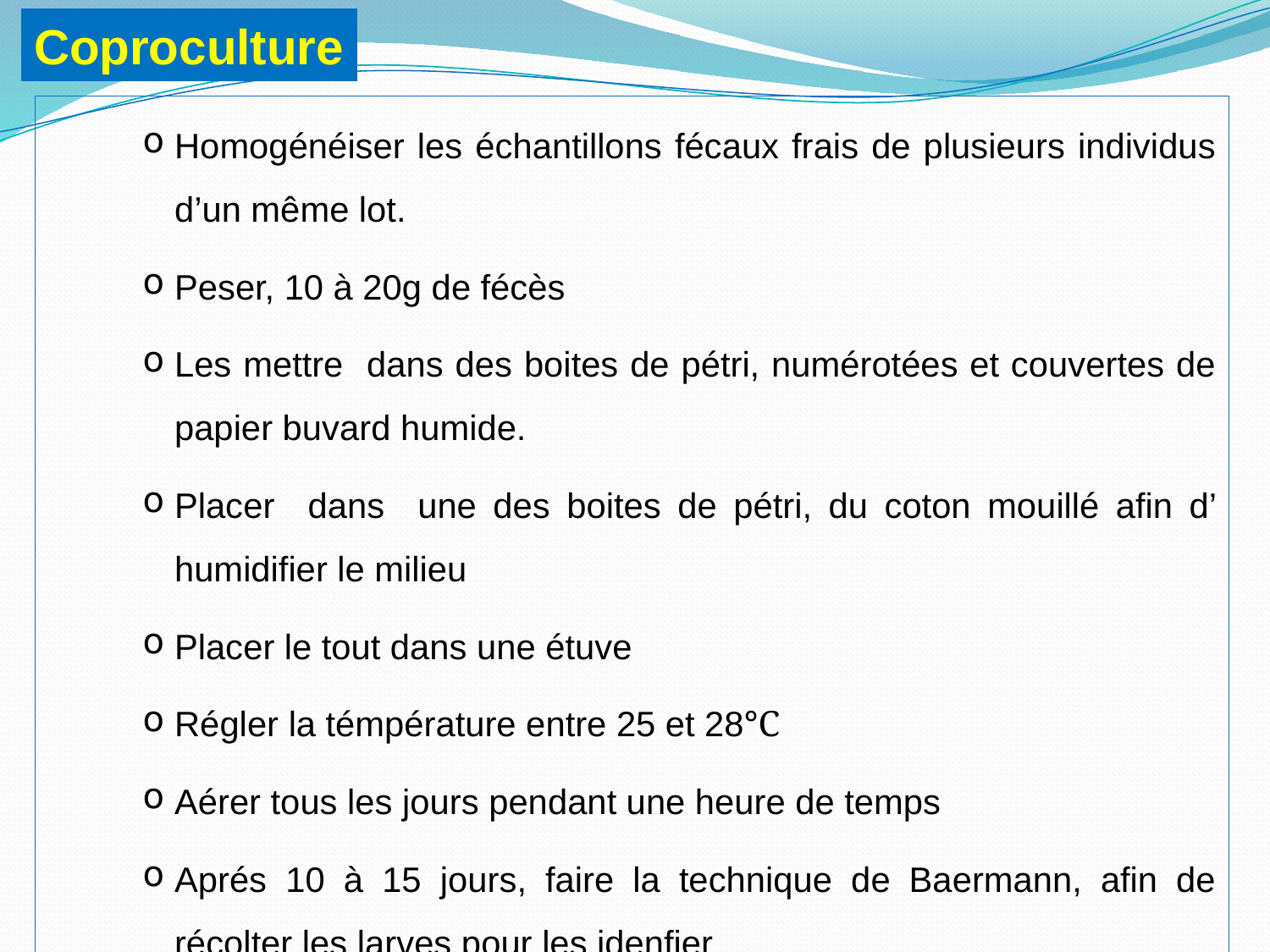

Coproculture

Homogénéiser les échantillons fécaux frais de plusieurs individus d’un même lot.
Peser, 10 à 20g de fécès
Les mettre  dans des boites de pétri, numérotées et couvertes de papier buvard humide.
Placer  dans  une des boites de pétri, du coton mouillé afin d’ humidifier le milieu
Placer le tout dans une étuve
Régler la témpérature entre 25 et 28°C
Aérer tous les jours pendant une heure de temps
Aprés 10 à 15 jours, faire la technique de Baermann, afin de récolter les larves pour les idenfier